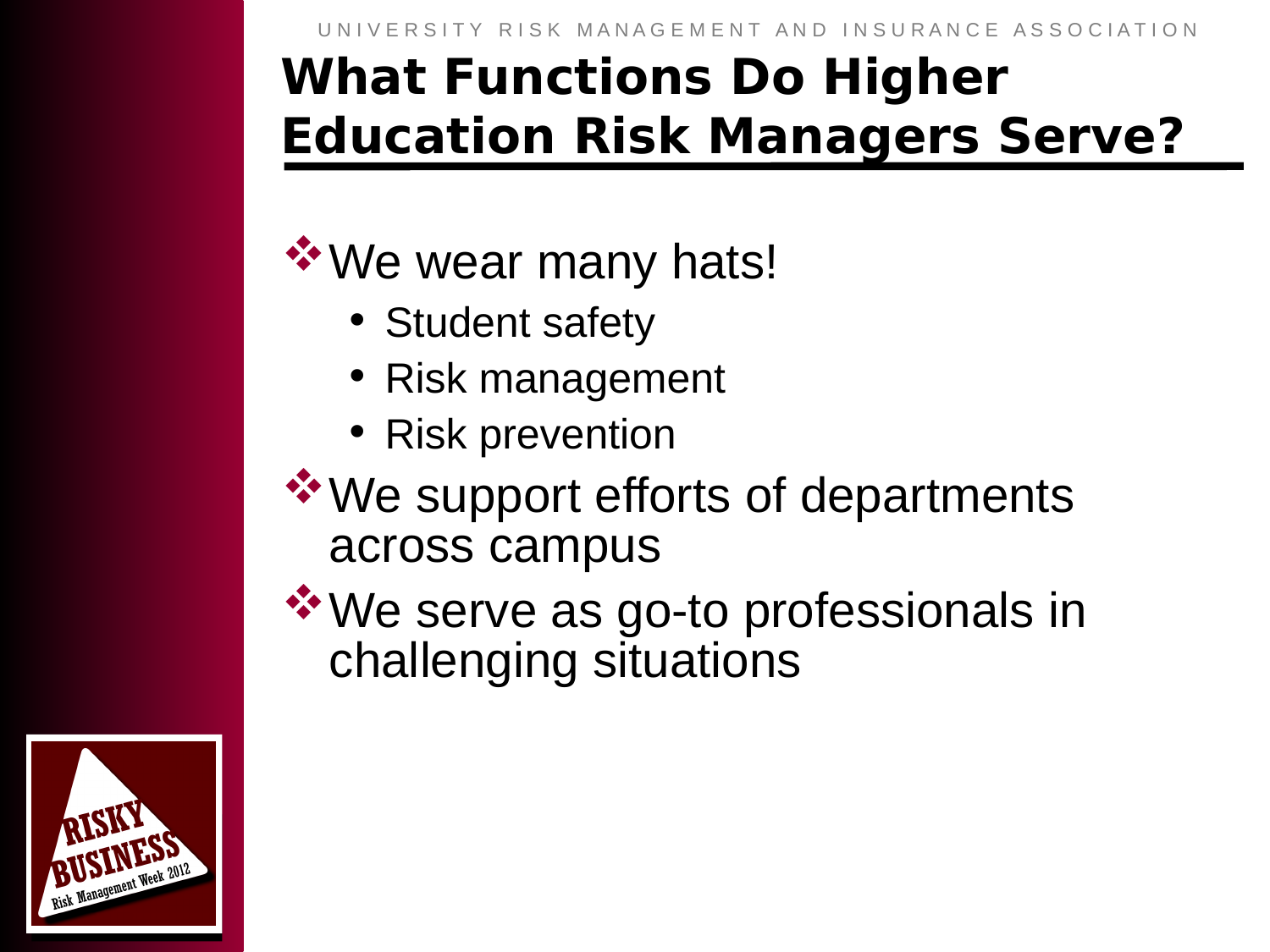

# What Functions Do Higher Education Risk Managers Serve?
We wear many hats!
Student safety
Risk management
Risk prevention
We support efforts of departments across campus
We serve as go-to professionals in challenging situations